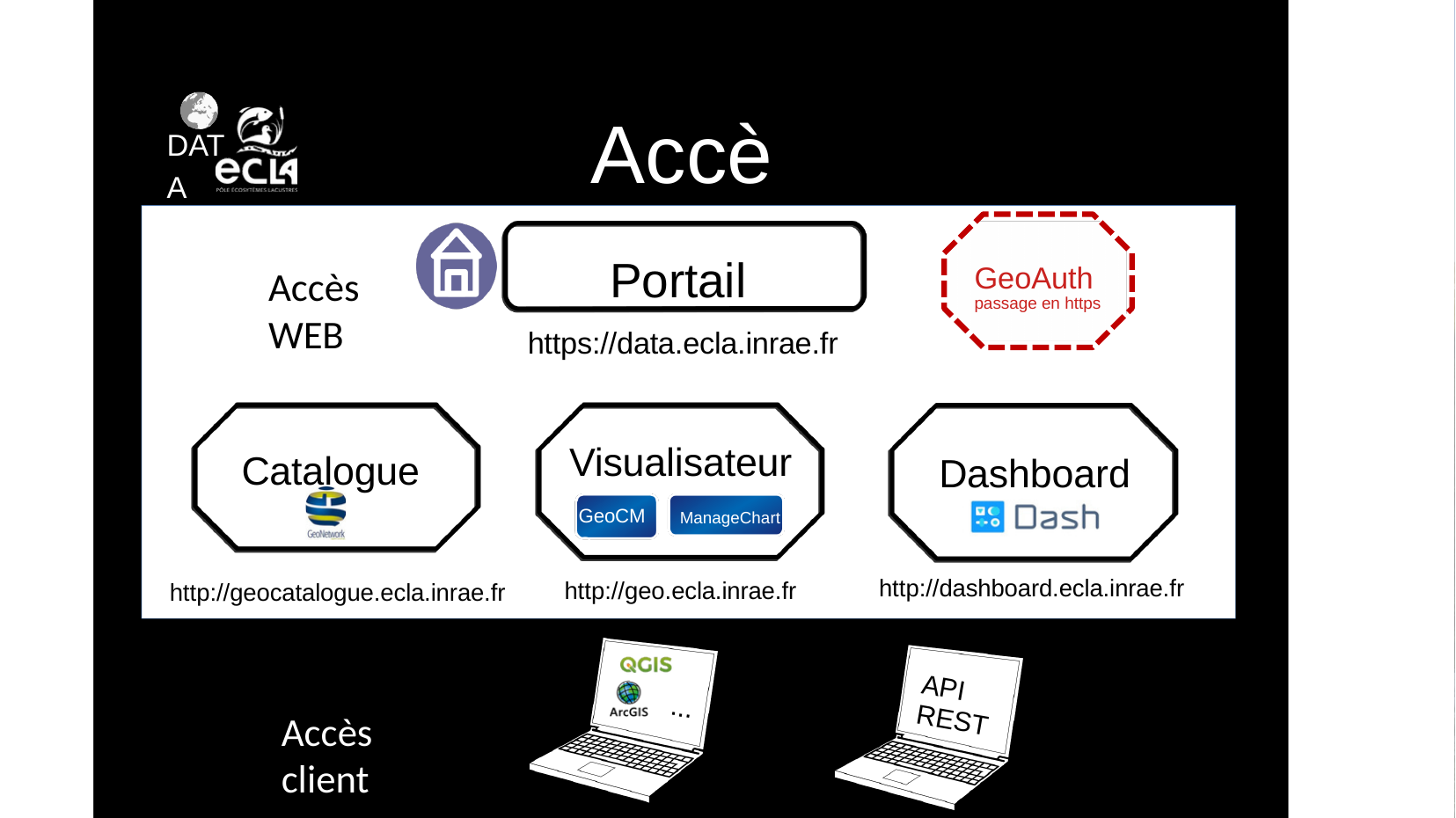

Accès

DATA

Portail
GeoAuth
passage en https
Accès WEB
https://data.ecla.inrae.fr

Catalogue
Dashboard
Visualisateur

GeoCMS
ManageChart
http://dashboard.ecla.inrae.fr
http://geo.ecla.inrae.fr
http://geocatalogue.ecla.inrae.fr

API REST

...
Accès client